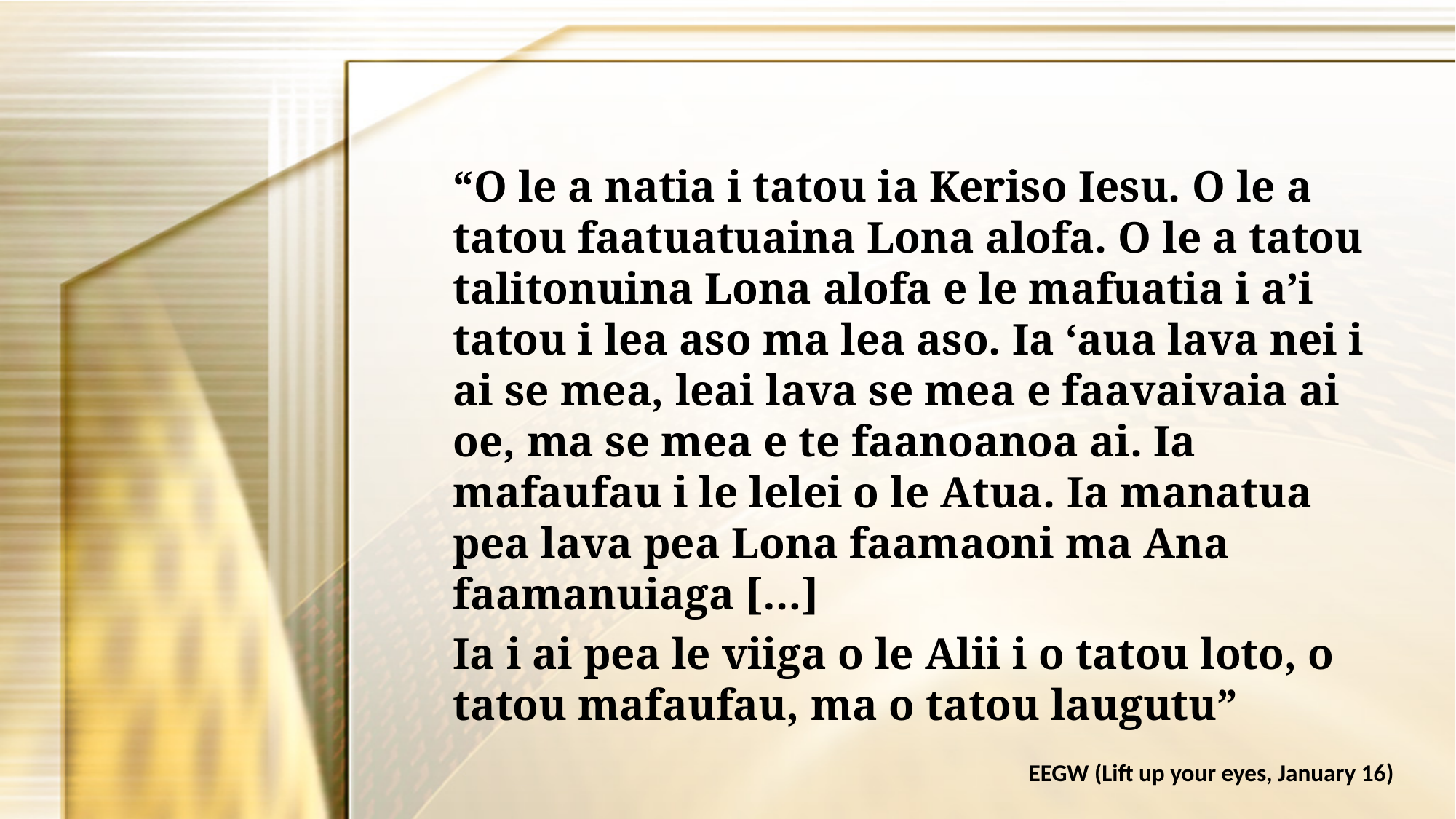

“O le a natia i tatou ia Keriso Iesu. O le a tatou faatuatuaina Lona alofa. O le a tatou talitonuina Lona alofa e le mafuatia i a’i tatou i lea aso ma lea aso. Ia ‘aua lava nei i ai se mea, leai lava se mea e faavaivaia ai oe, ma se mea e te faanoanoa ai. Ia mafaufau i le lelei o le Atua. Ia manatua pea lava pea Lona faamaoni ma Ana faamanuiaga […]
Ia i ai pea le viiga o le Alii i o tatou loto, o tatou mafaufau, ma o tatou laugutu”
EEGW (Lift up your eyes, January 16)